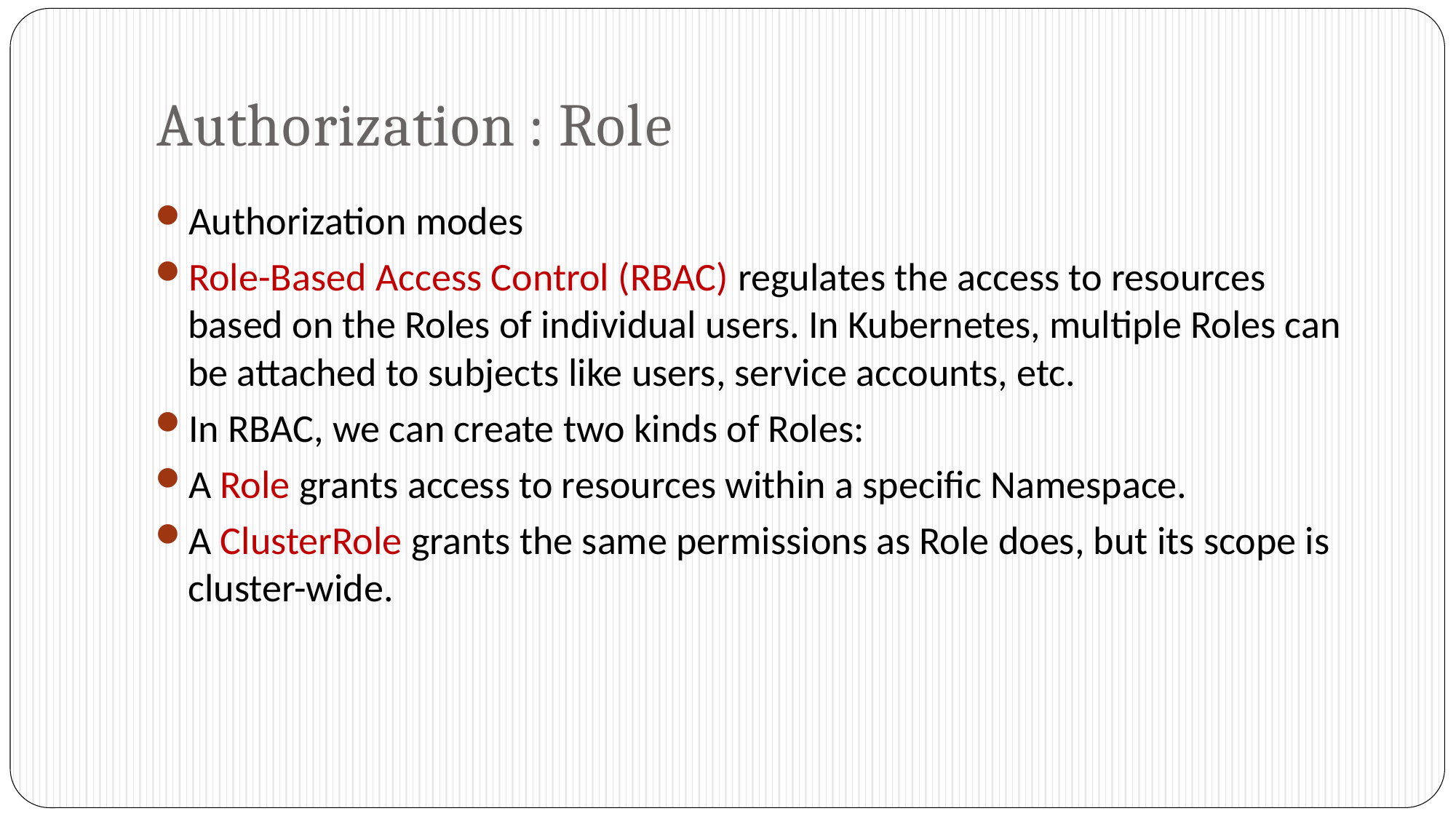

# Authorization : Role
Authorization modes
Role-Based Access Control (RBAC) regulates the access to resources based on the Roles of individual users. In Kubernetes, multiple Roles can be attached to subjects like users, service accounts, etc.
In RBAC, we can create two kinds of Roles:
A Role grants access to resources within a specific Namespace.
A ClusterRole grants the same permissions as Role does, but its scope is cluster-wide.